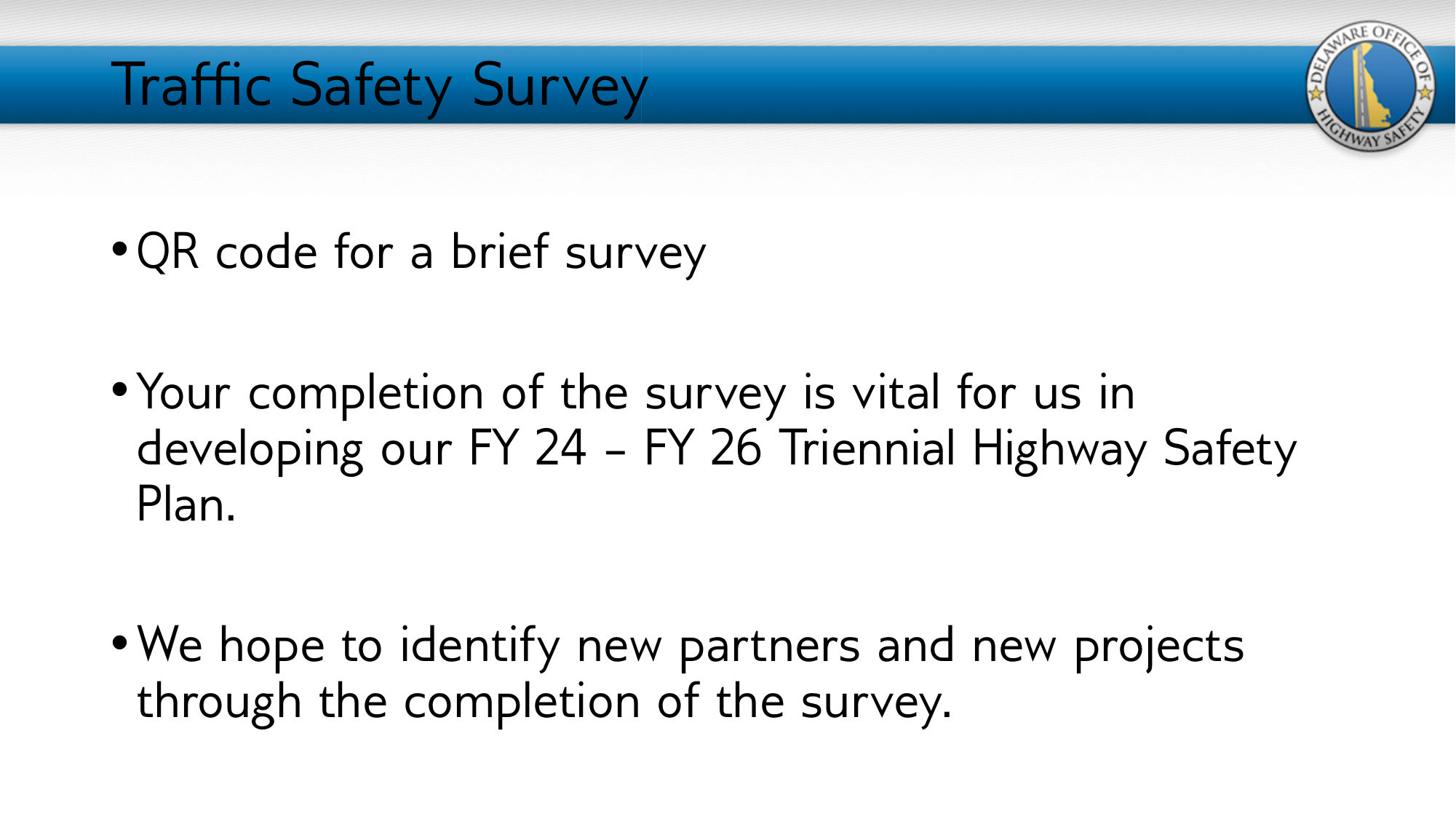

# Traffic Safety Survey
QR code for a brief survey

Your completion of the survey is vital for us in developing our FY 24 – FY 26 Triennial Highway Safety Plan.

We hope to identify new partners and new projects through the completion of the survey.